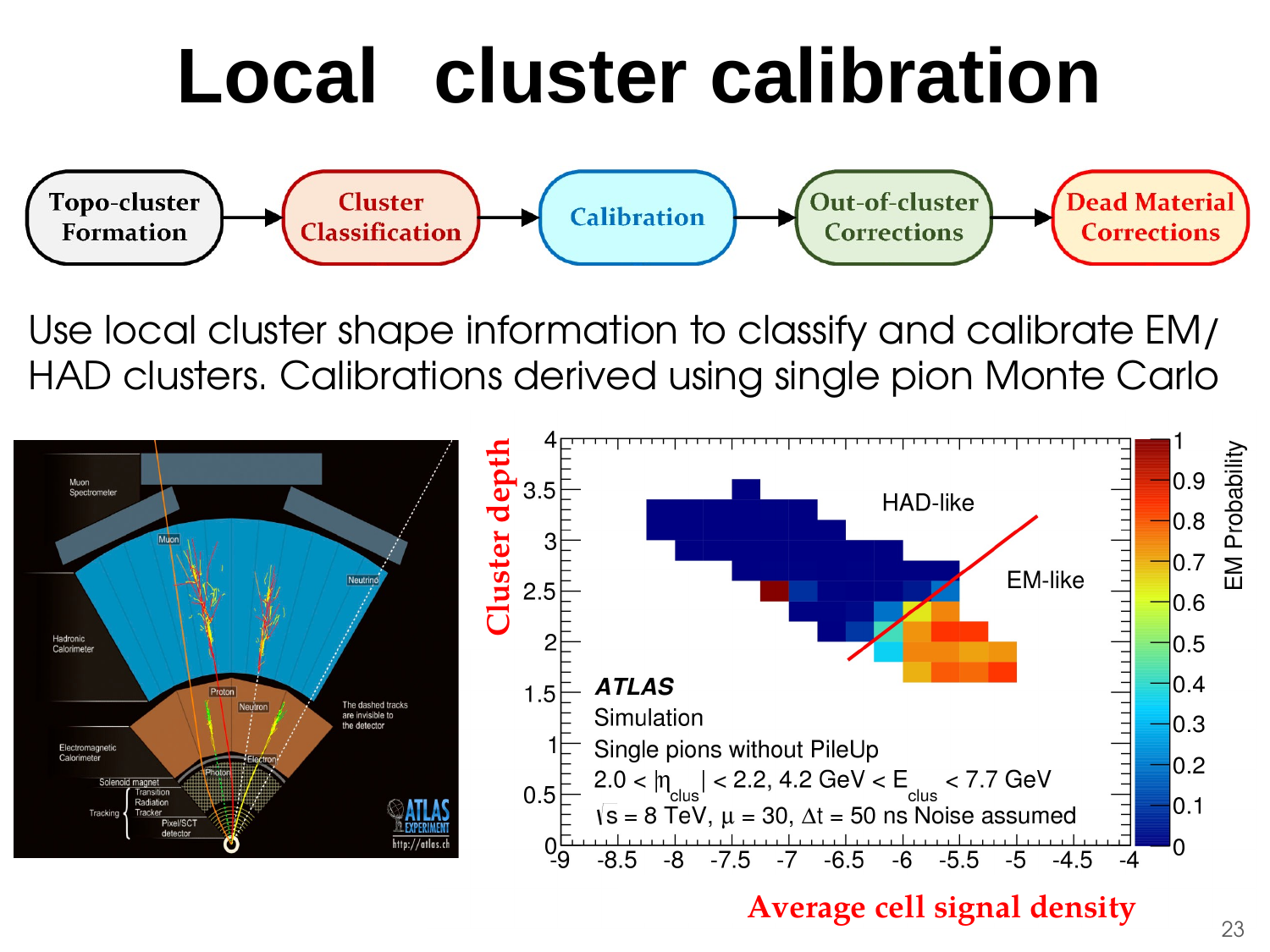

Local	cluster calibration

Use local cluster shape information to classify and calibrate EM/ HAD clusters. Calibrations derived using single pion Monte Carlo

Cluster depth

Average cell signal density
23